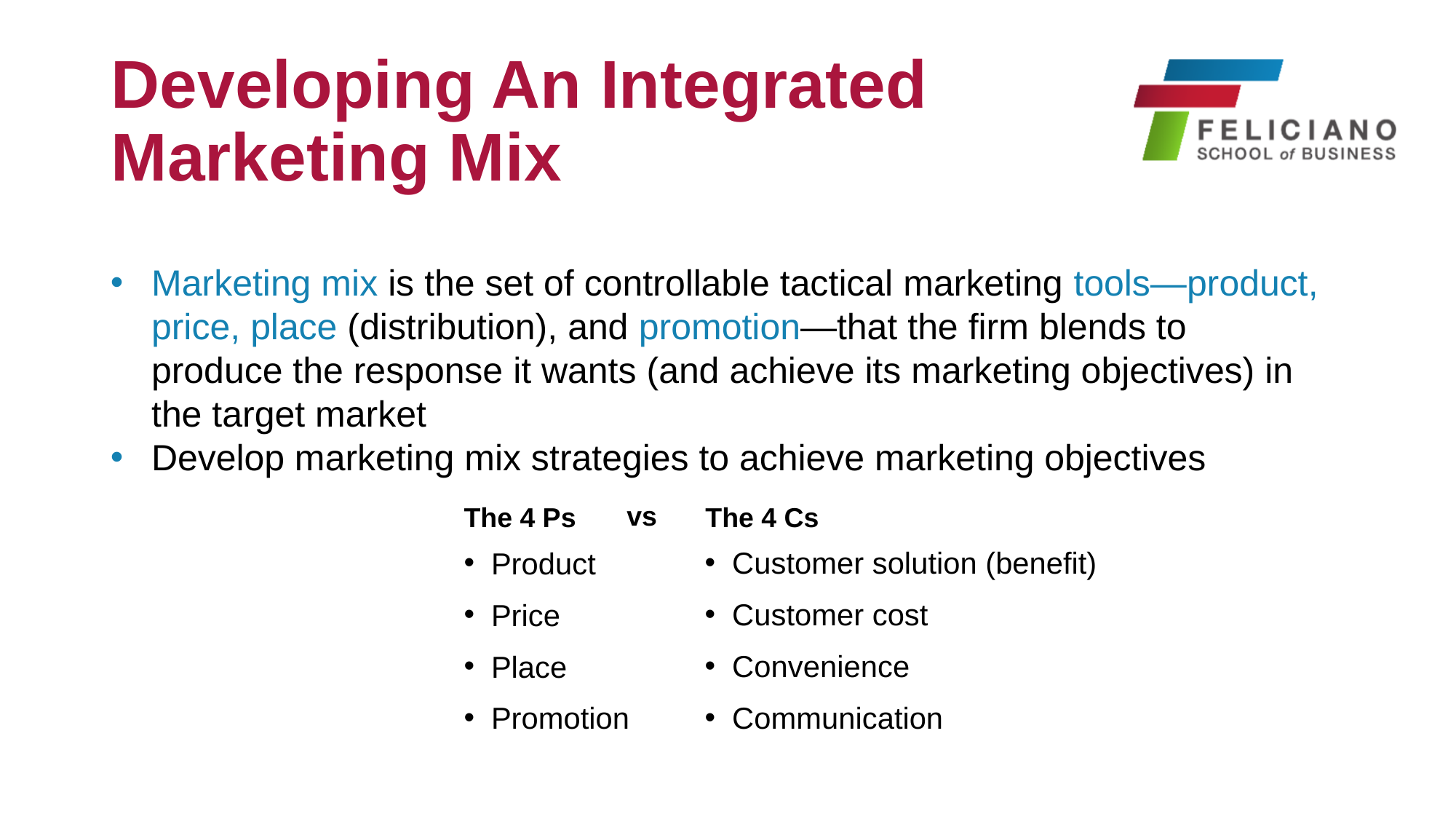

# Developing An Integrated Marketing Mix
Marketing mix is the set of controllable tactical marketing tools—product, price, place (distribution), and promotion—that the firm blends to produce the response it wants (and achieve its marketing objectives) in the target market
Develop marketing mix strategies to achieve marketing objectives
The 4 Ps
The 4 Cs
vs
Customer solution (benefit)
Customer cost
Convenience
Communication

Product
Price
Place
Promotion